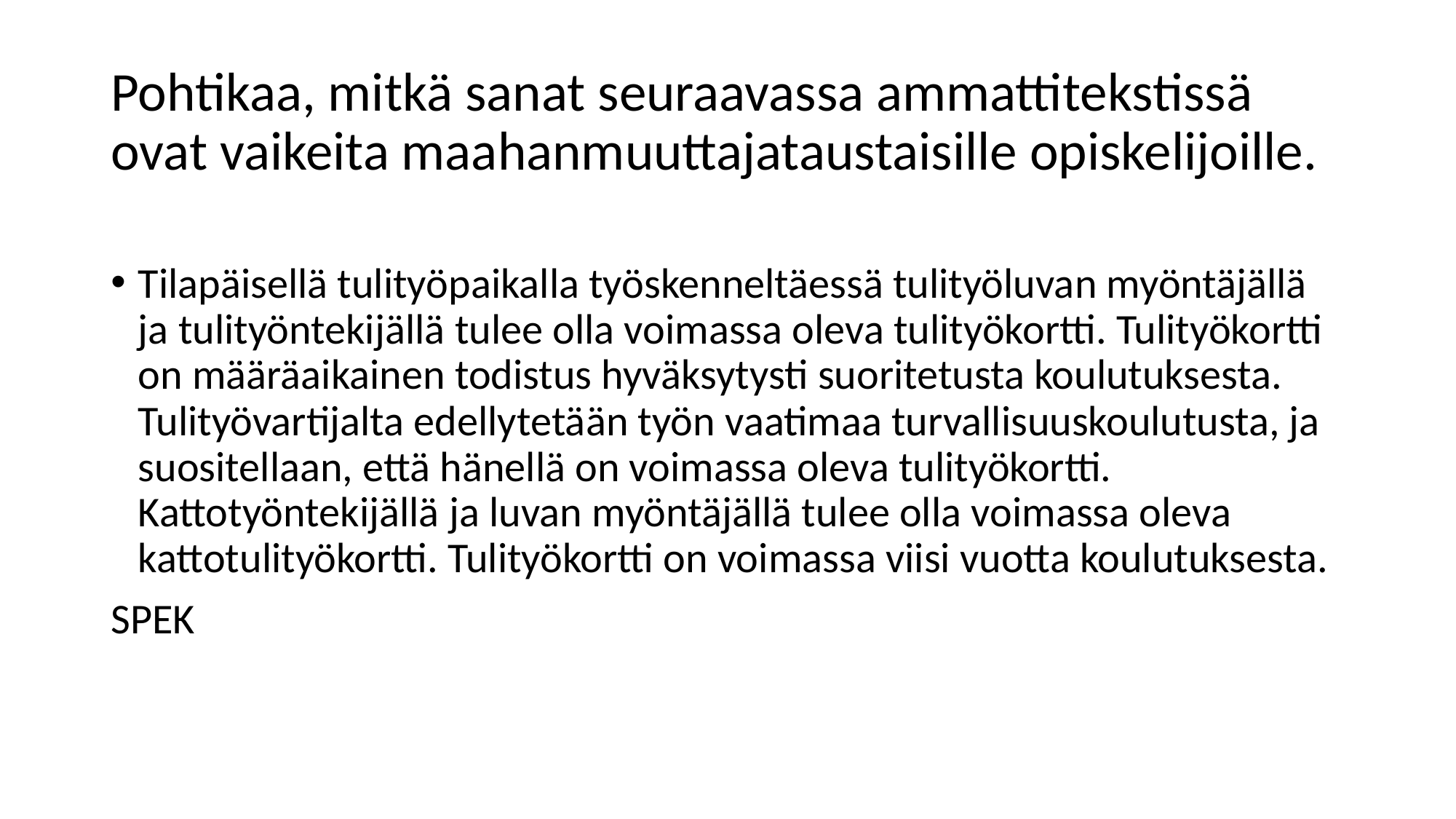

# Pohtikaa, mitkä sanat seuraavassa ammattitekstissä ovat vaikeita maahanmuuttajataustaisille opiskelijoille.
Tilapäisellä tulityöpaikalla työskenneltäessä tulityöluvan myöntäjällä ja tulityöntekijällä tulee olla voimassa oleva tulityökortti. Tulityökortti on määräaikainen todistus hyväksytysti suoritetusta koulutuksesta. Tulityövartijalta edellytetään työn vaatimaa turvallisuuskoulutusta, ja suositellaan, että hänellä on voimassa oleva tulityökortti. Kattotyöntekijällä ja luvan myöntäjällä tulee olla voimassa oleva kattotulityökortti. Tulityökortti on voimassa viisi vuotta koulutuksesta.
SPEK